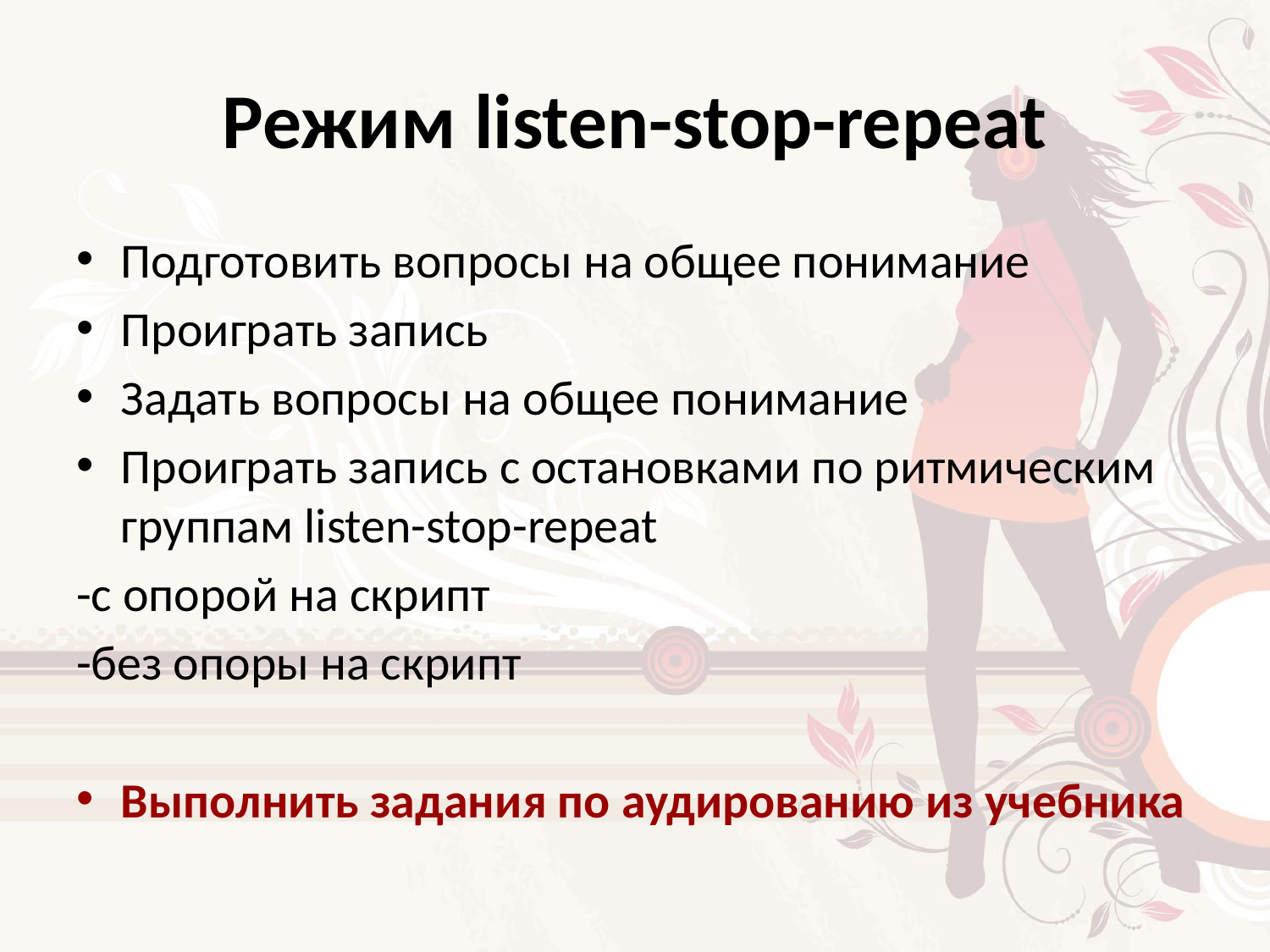

# Режим listen-stop-repeat
Подготовить вопросы на общее понимание
Проиграть запись
Задать вопросы на общее понимание
Проиграть запись с остановками по ритмическим группам listen-stop-repeat
-с опорой на скрипт
-без опоры на скрипт

Выполнить задания по аудированию из учебника